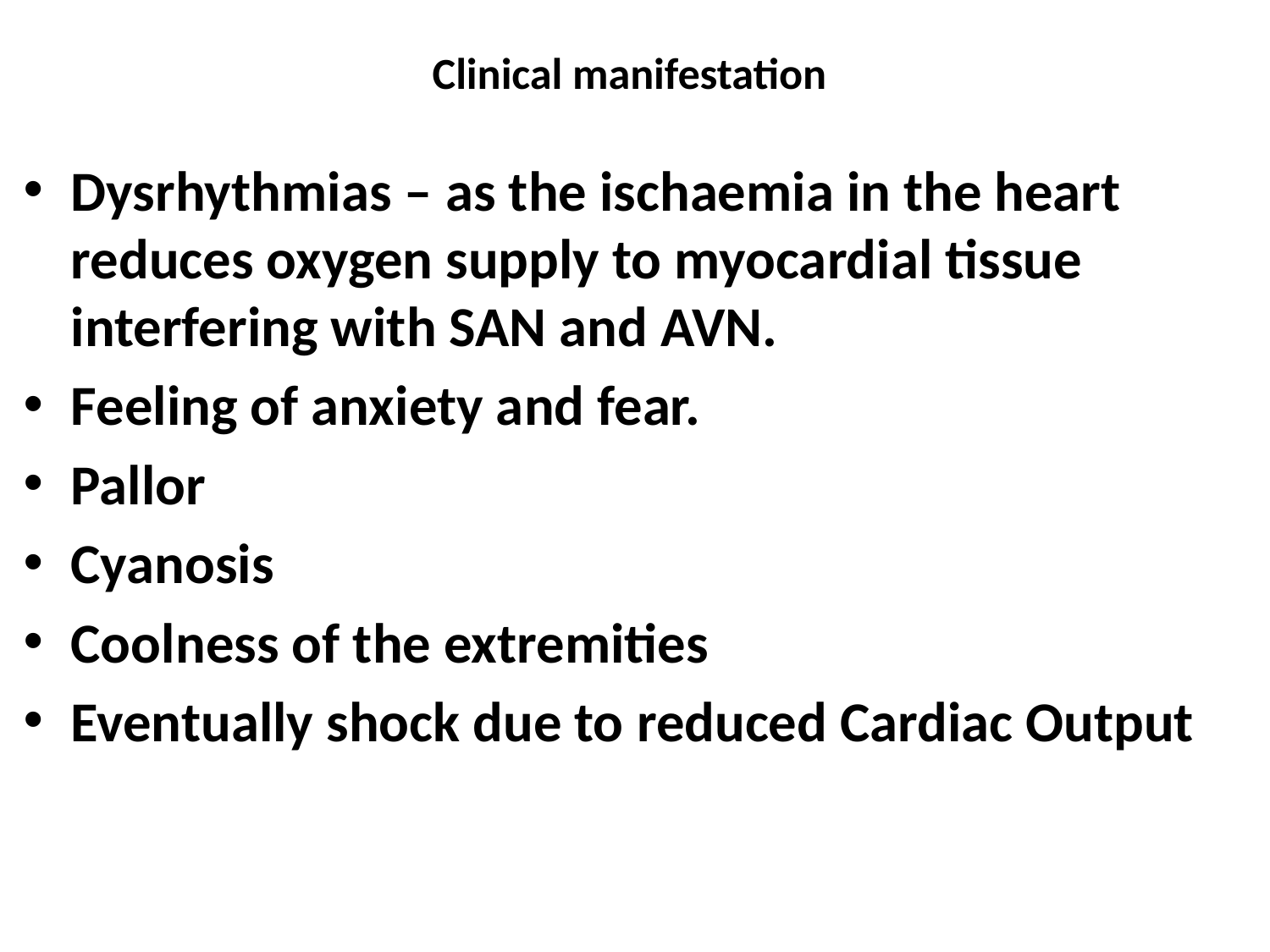

# Clinical manifestation
Dysrhythmias – as the ischaemia in the heart reduces oxygen supply to myocardial tissue interfering with SAN and AVN.
Feeling of anxiety and fear.
Pallor
Cyanosis
Coolness of the extremities
Eventually shock due to reduced Cardiac Output